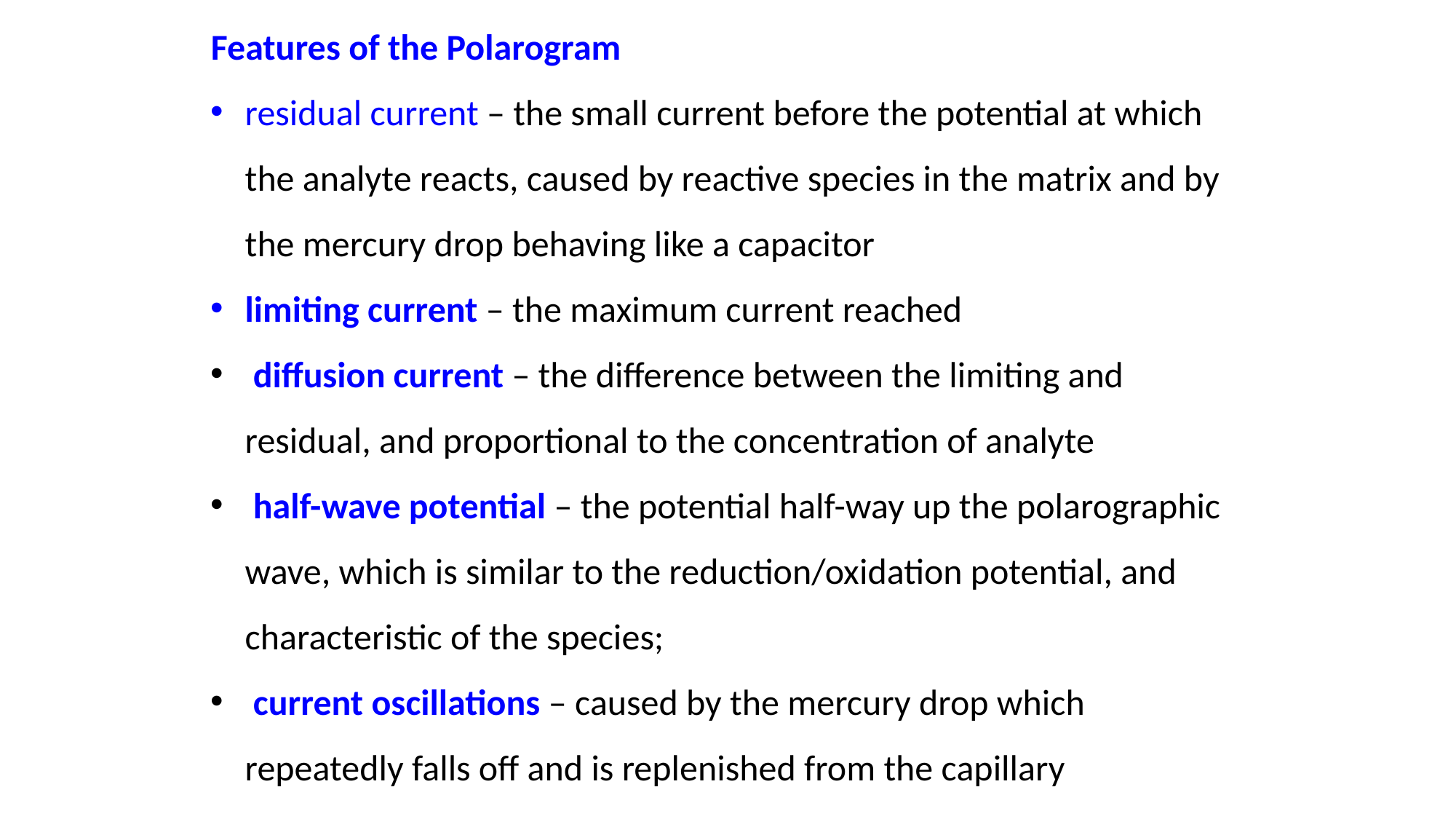

Features of the Polarogram
residual current – the small current before the potential at which the analyte reacts, caused by reactive species in the matrix and by the mercury drop behaving like a capacitor
limiting current – the maximum current reached
 diffusion current – the difference between the limiting and residual, and proportional to the concentration of analyte
 half-wave potential – the potential half-way up the polarographic wave, which is similar to the reduction/oxidation potential, and characteristic of the species;
 current oscillations – caused by the mercury drop which repeatedly falls off and is replenished from the capillary